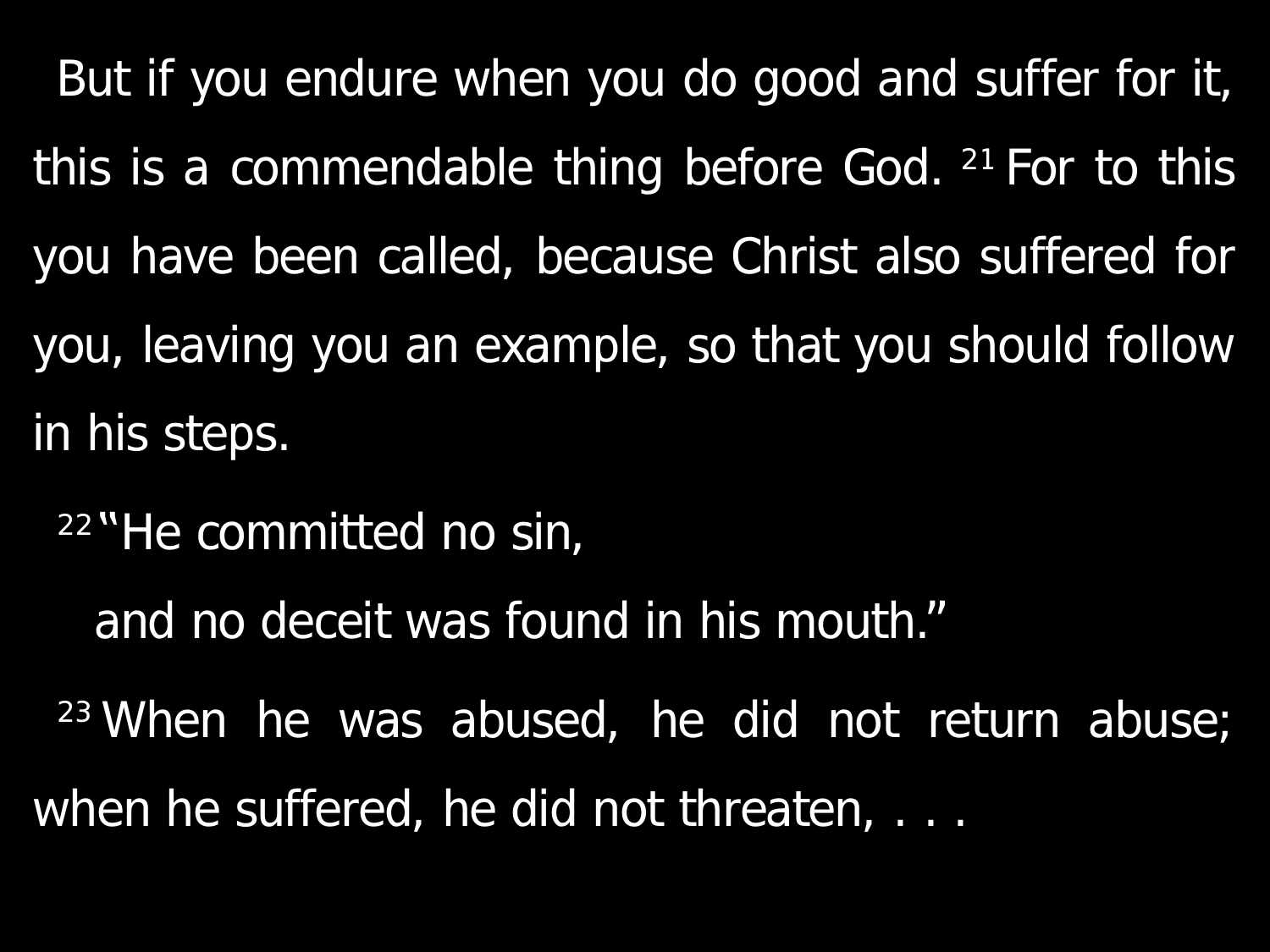

But if you endure when you do good and suffer for it, this is a commendable thing before God. 21 For to this you have been called, because Christ also suffered for you, leaving you an example, so that you should follow in his steps.
22 “He committed no sin,
    and no deceit was found in his mouth.”
23 When he was abused, he did not return abuse; when he suffered, he did not threaten, . . .